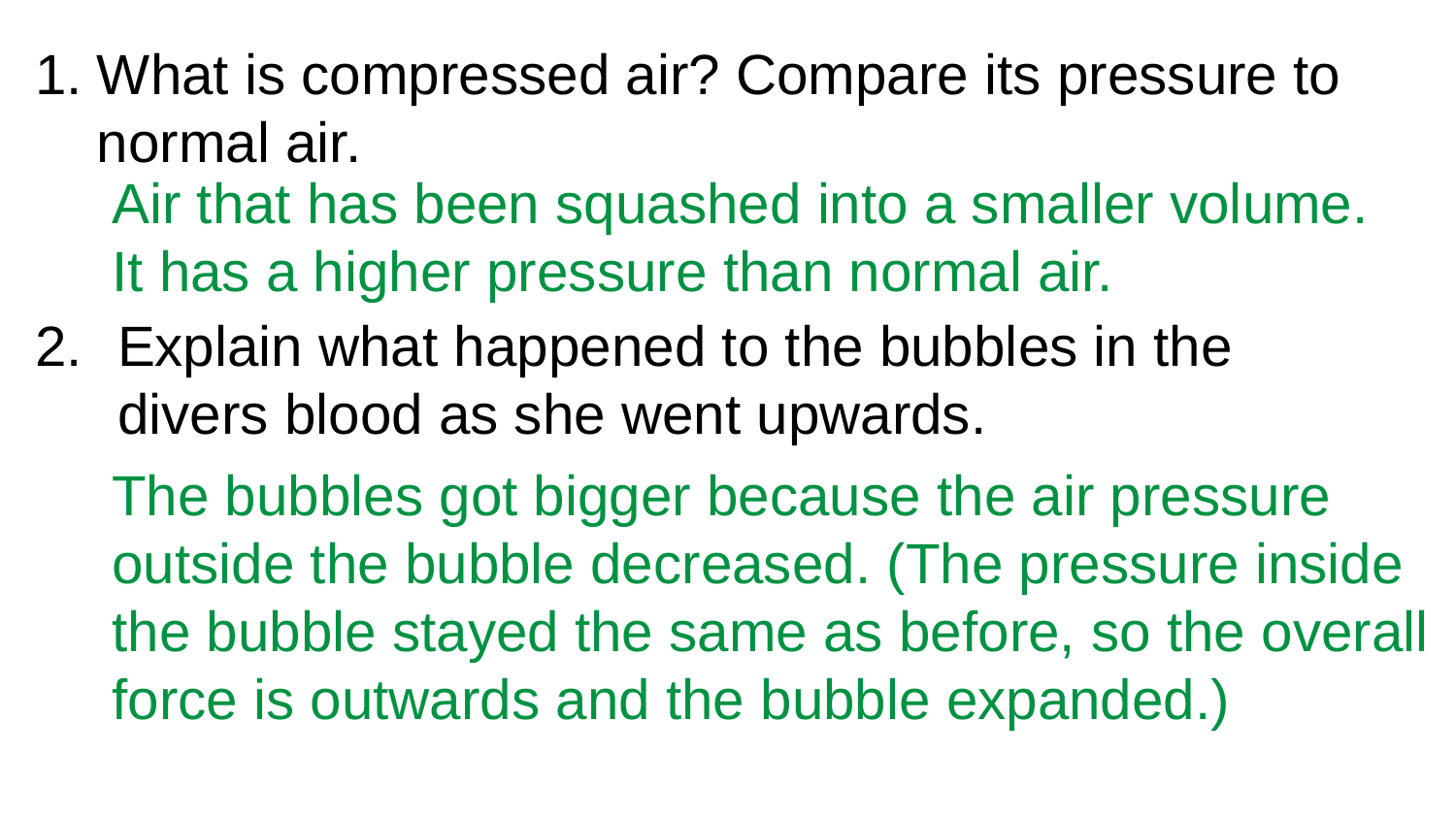

What is compressed air? Compare its pressure to normal air.

Explain what happened to the bubbles in the divers blood as she went upwards.

Air that has been squashed into a smaller volume. It has a higher pressure than normal air.
The bubbles got bigger because the air pressure outside the bubble decreased. (The pressure inside the bubble stayed the same as before, so the overall force is outwards and the bubble expanded.)